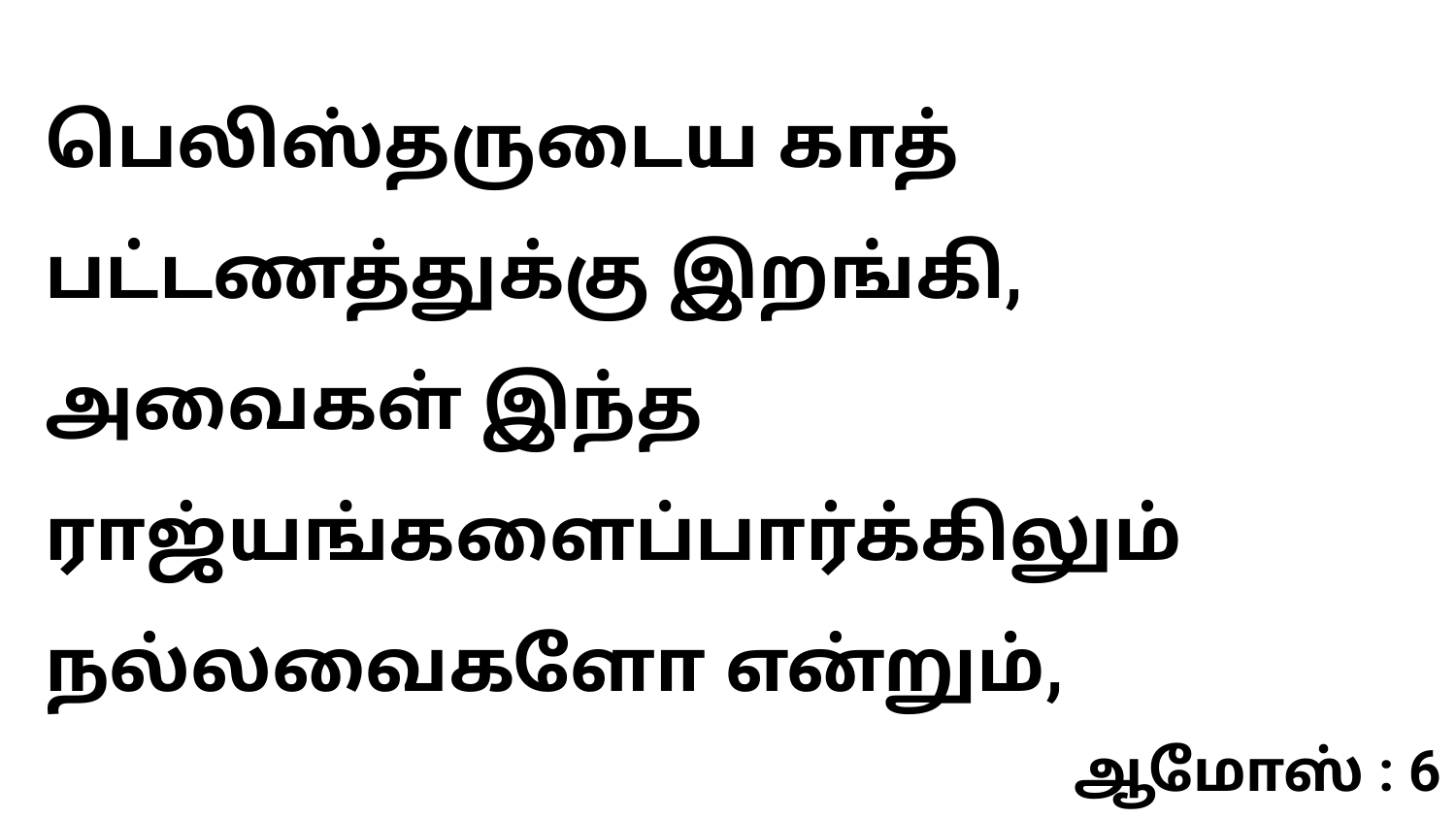

பெலிஸ்தருடைய காத் பட்டணத்துக்கு இறங்கி, அவைகள் இந்த ராஜ்யங்களைப்பார்க்கிலும் நல்லவைகளோ என்றும்,
ஆமோஸ் : 6